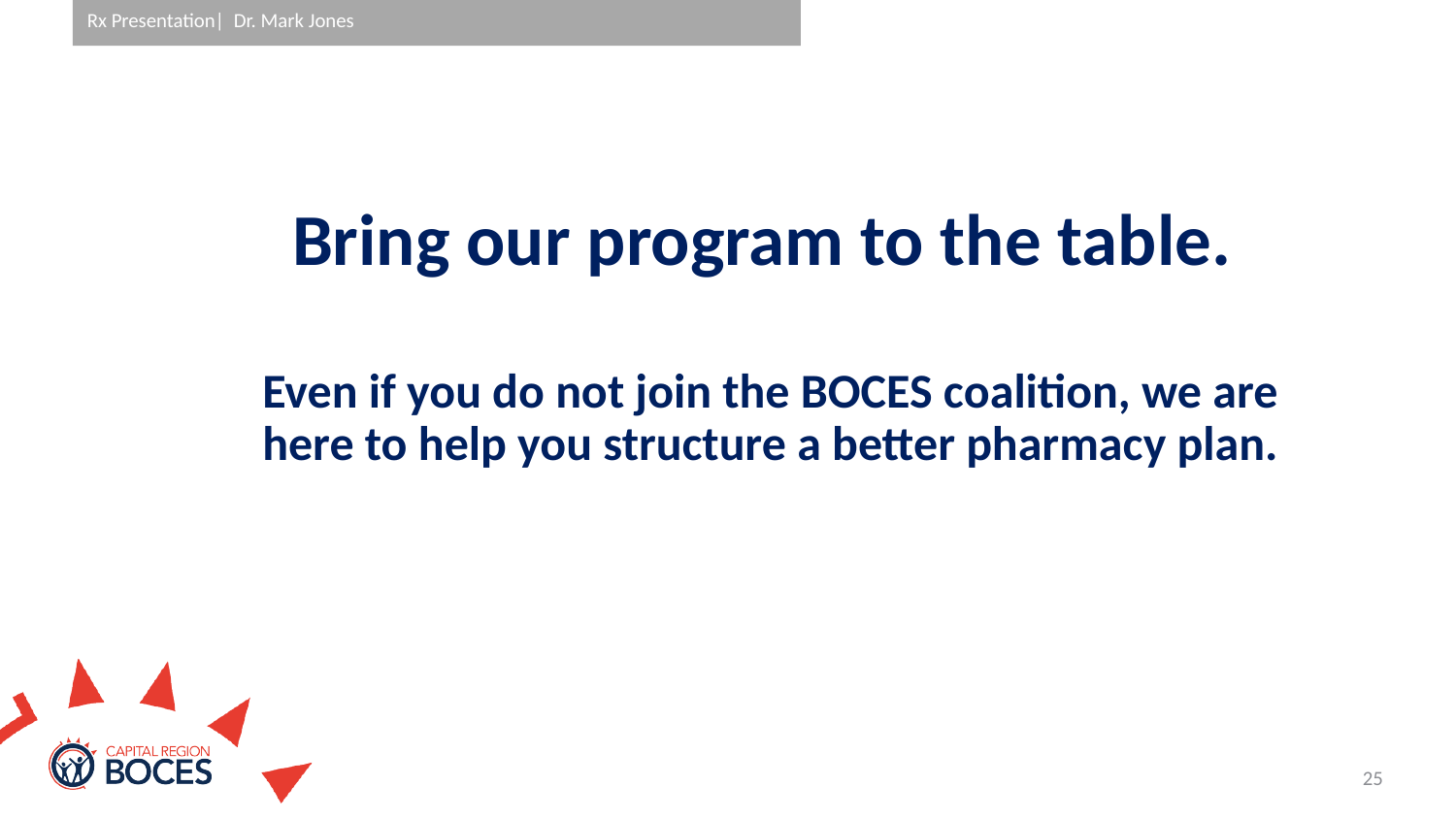

Bring our program to the table.

Even if you do not join the BOCES coalition, we are here to help you structure a better pharmacy plan.

25